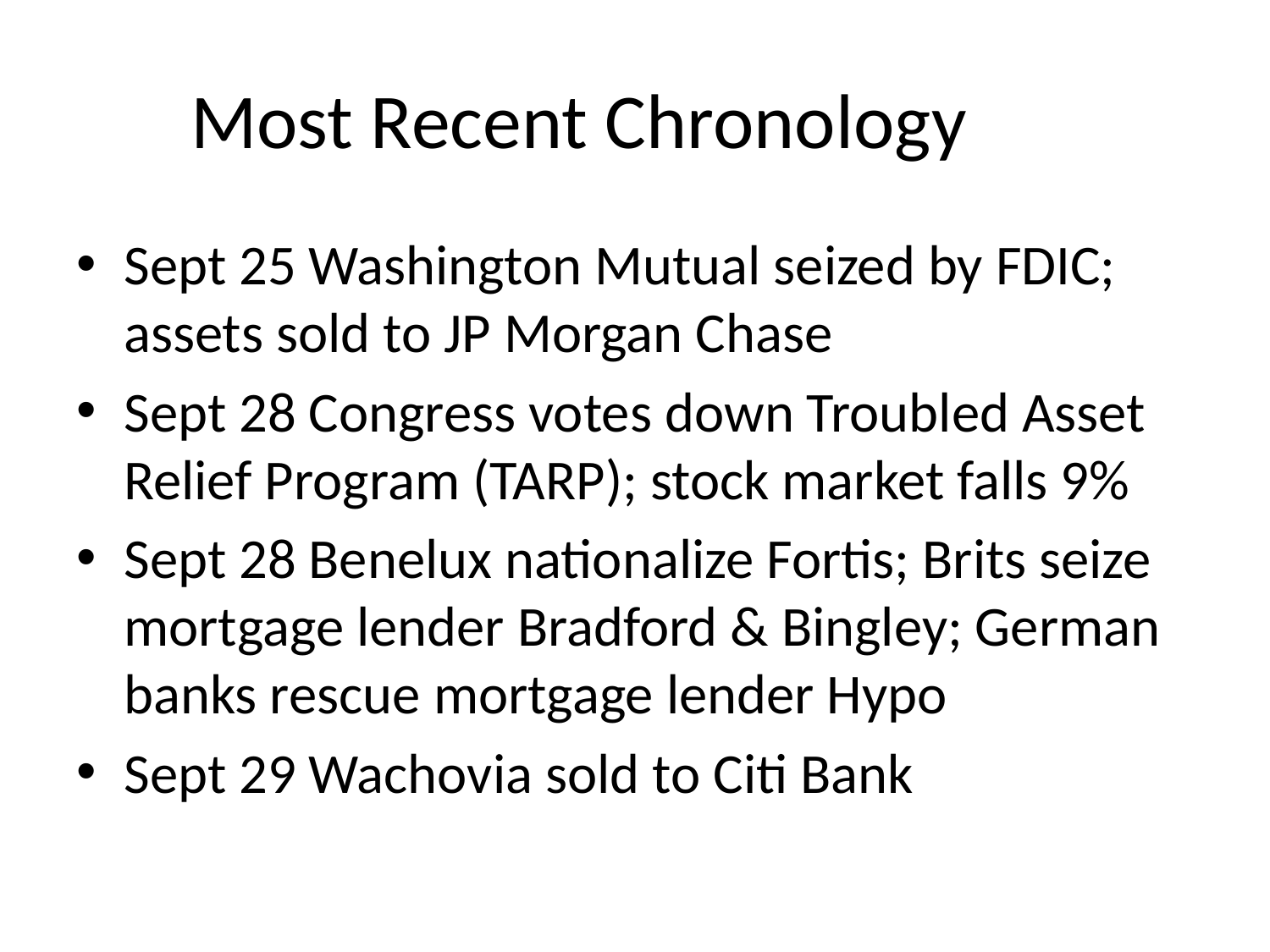

# Most Recent Chronology
Sept 25 Washington Mutual seized by FDIC; assets sold to JP Morgan Chase
Sept 28 Congress votes down Troubled Asset Relief Program (TARP); stock market falls 9%
Sept 28 Benelux nationalize Fortis; Brits seize mortgage lender Bradford & Bingley; German banks rescue mortgage lender Hypo
Sept 29 Wachovia sold to Citi Bank